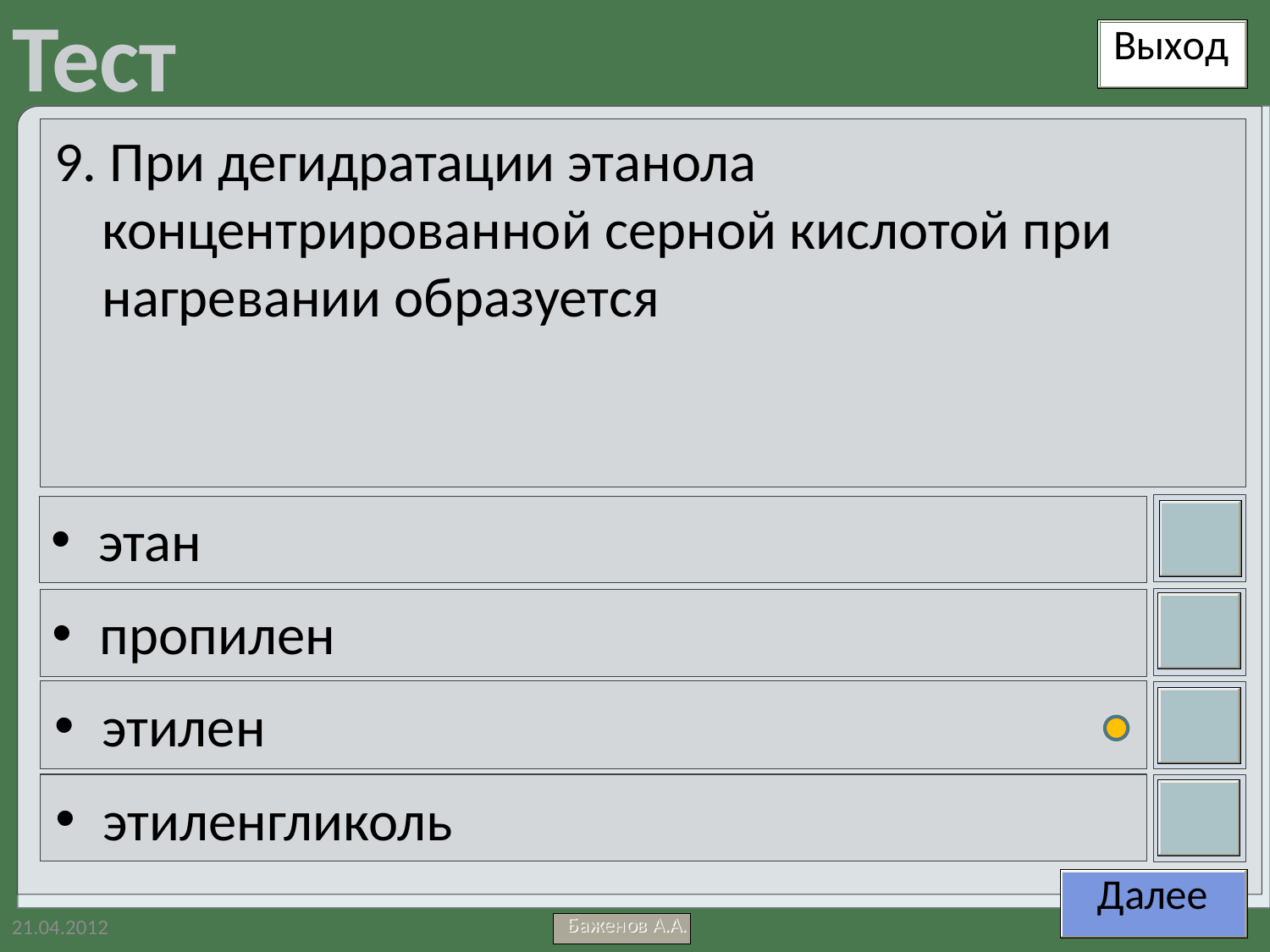

9. При дегидратации этанола концентрированной серной кислотой при нагревании образуется
этан
пропилен
этилен
этиленгликоль
21.04.2012